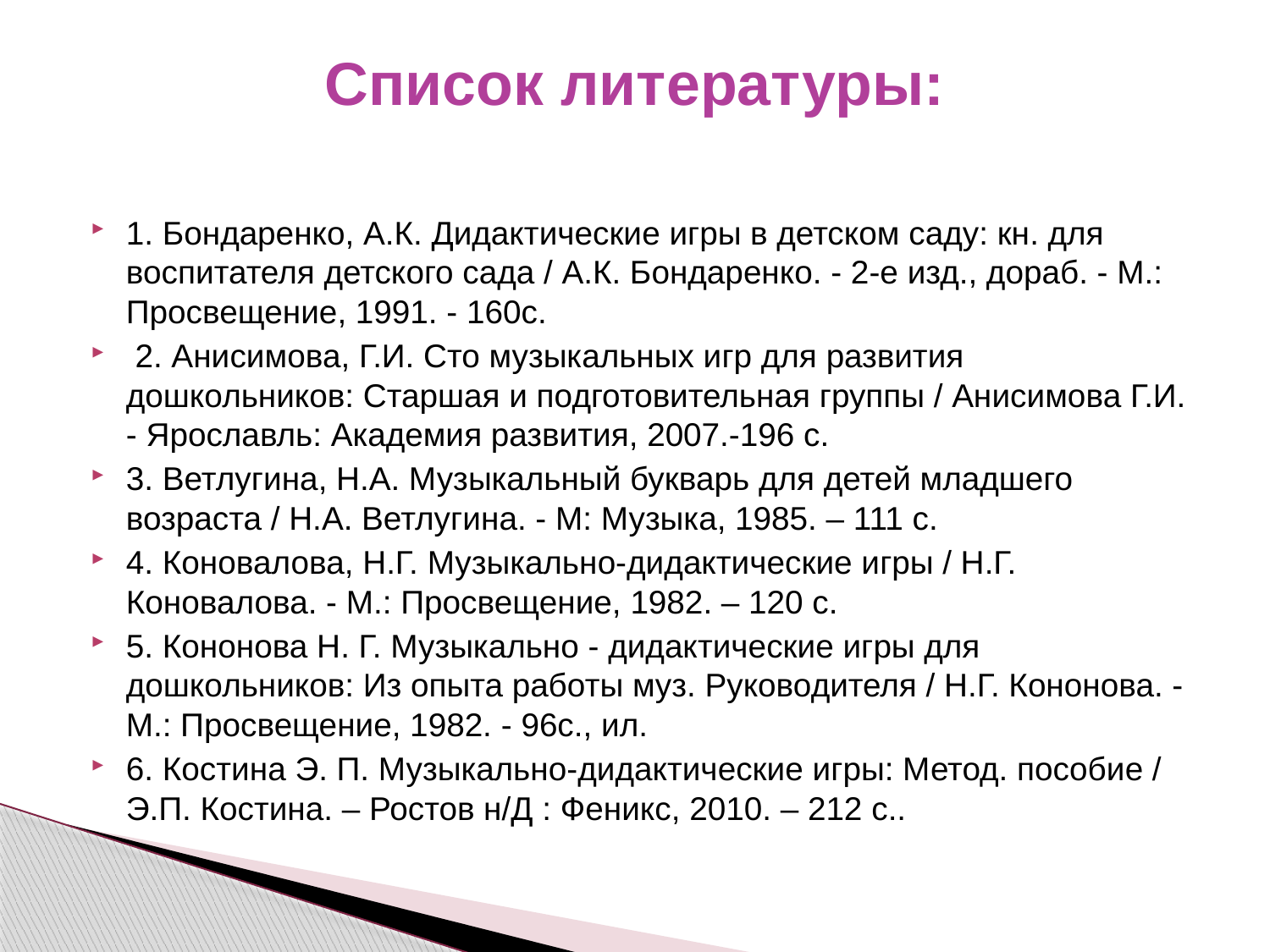

# Список литературы:
1. Бондаренко, А.К. Дидактические игры в детском саду: кн. для воспитателя детского сада / А.К. Бондаренко. - 2-е изд., дораб. - М.: Просвещение, 1991. - 160с.
 2. Анисимова, Г.И. Сто музыкальных игр для развития дошкольников: Старшая и подготовительная группы / Анисимова Г.И. - Ярославль: Академия развития, 2007.-196 с.
3. Ветлугина, Н.А. Музыкальный букварь для детей младшего возраста / Н.А. Ветлугина. - М: Музыка, 1985. – 111 с.
4. Коновалова, Н.Г. Музыкально-дидактические игры / Н.Г. Коновалова. - М.: Просвещение, 1982. – 120 с.
5. Кононова Н. Г. Музыкально - дидактические игры для дошкольников: Из опыта работы муз. Руководителя / Н.Г. Кононова. - М.: Просвещение, 1982. - 96с., ил.
6. Костина Э. П. Музыкально-дидактические игры: Метод. пособие / Э.П. Костина. – Ростов н/Д : Феникс, 2010. – 212 с..